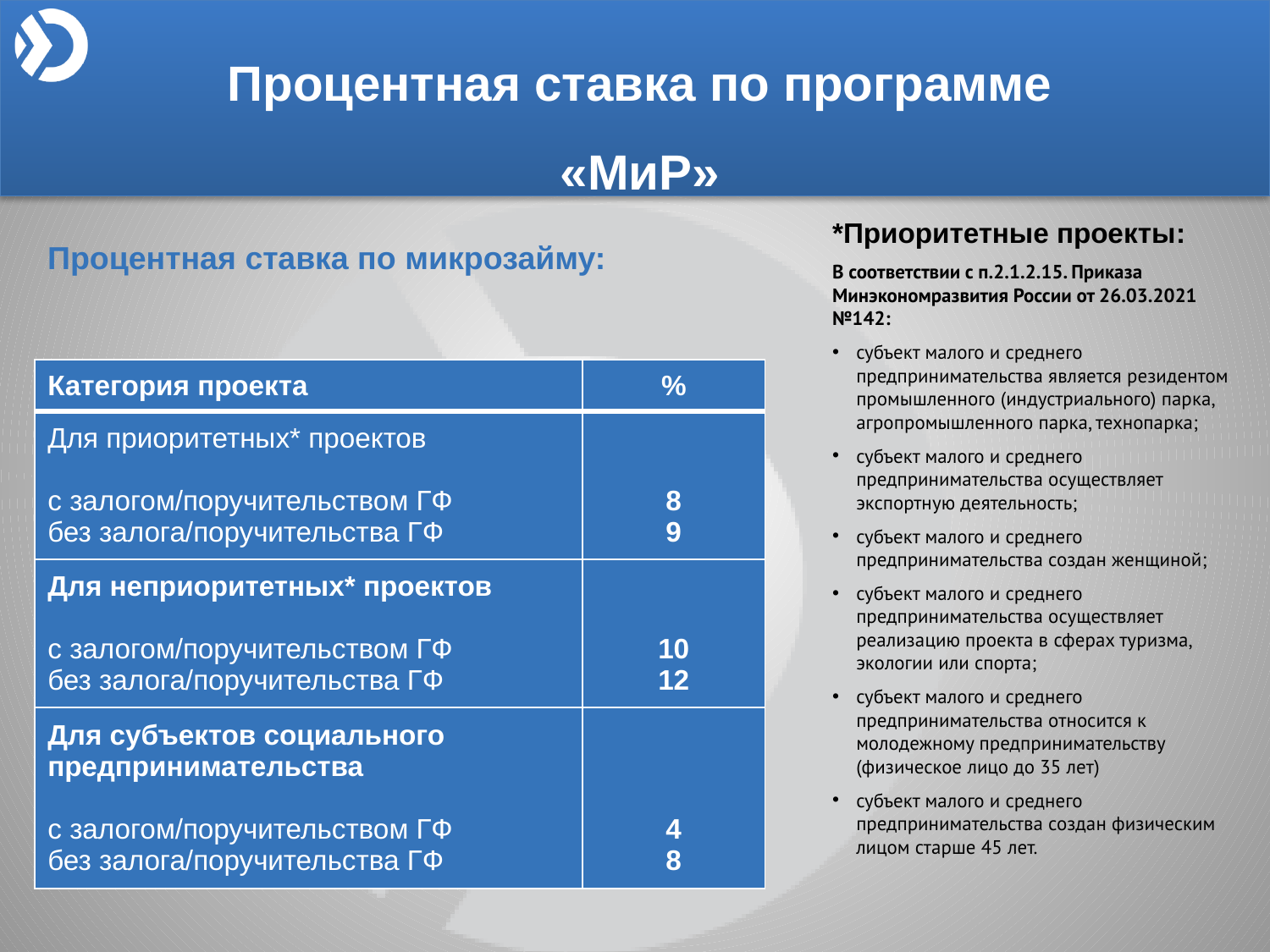

Процентная ставка по программе «МиР»
*Приоритетные проекты:
В соответствии с п.2.1.2.15. Приказа Минэкономразвития России от 26.03.2021 №142:
субъект малого и среднего предпринимательства является резидентом промышленного (индустриального) парка, агропромышленного парка, технопарка;
субъект малого и среднего предпринимательства осуществляет экспортную деятельность;
субъект малого и среднего предпринимательства создан женщиной;
субъект малого и среднего предпринимательства осуществляет реализацию проекта в сферах туризма, экологии или спорта;
субъект малого и среднего предпринимательства относится к молодежному предпринимательству (физическое лицо до 35 лет)
субъект малого и среднего предпринимательства создан физическим лицом старше 45 лет.
Процентная ставка по микрозайму:
| Категория проекта | % |
| --- | --- |
| Для приоритетных\* проектов с залогом/поручительством ГФ без залога/поручительства ГФ | 8 9 |
| Для неприоритетных\* проектов с залогом/поручительством ГФ без залога/поручительства ГФ | 10 12 |
| Для субъектов социального предпринимательства с залогом/поручительством ГФ без залога/поручительства ГФ | 4 8 |